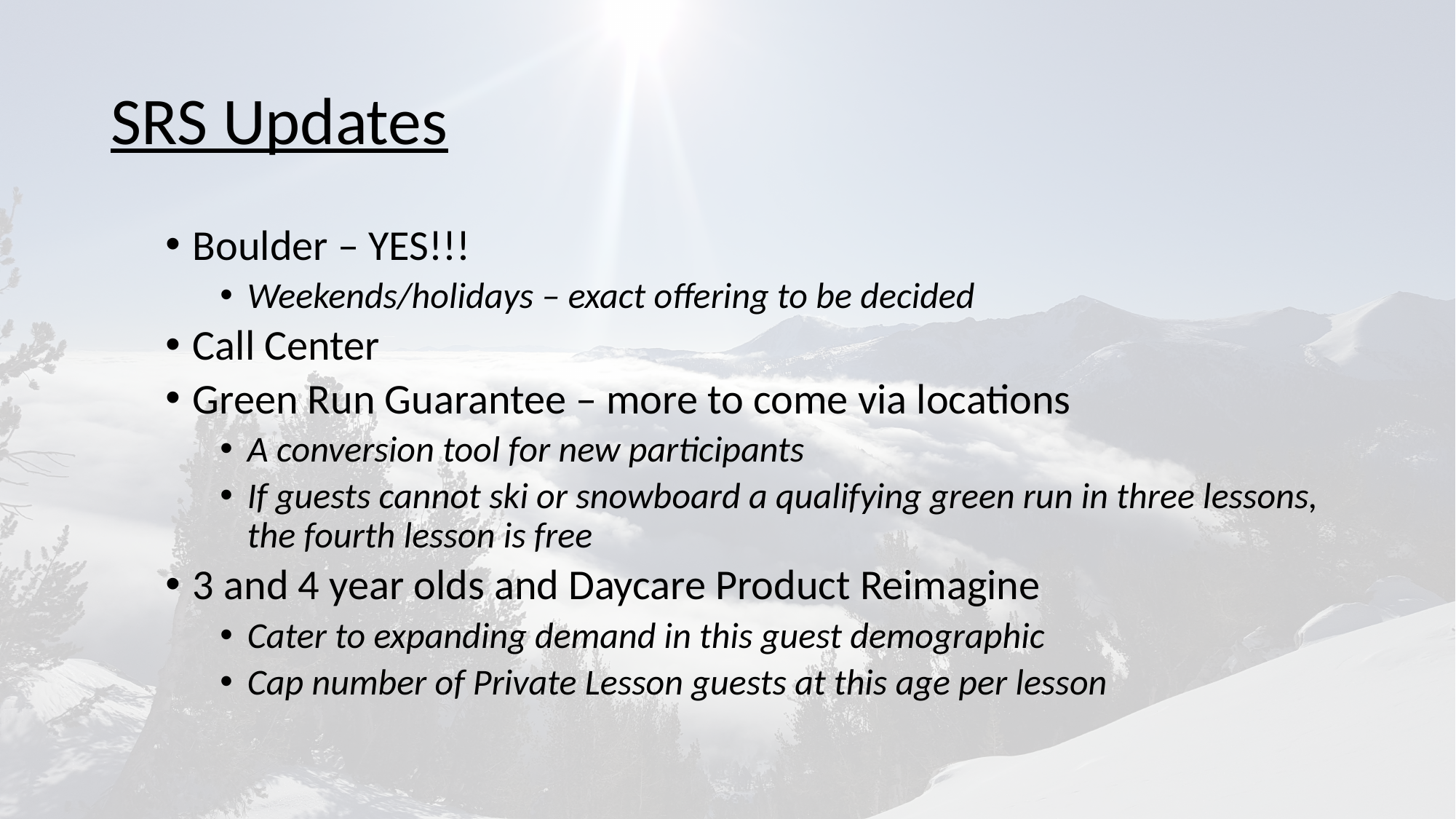

# SRS Updates
Boulder – YES!!!
Weekends/holidays – exact offering to be decided
Call Center
Green Run Guarantee – more to come via locations
A conversion tool for new participants
If guests cannot ski or snowboard a qualifying green run in three lessons, the fourth lesson is free
3 and 4 year olds and Daycare Product Reimagine
Cater to expanding demand in this guest demographic
Cap number of Private Lesson guests at this age per lesson